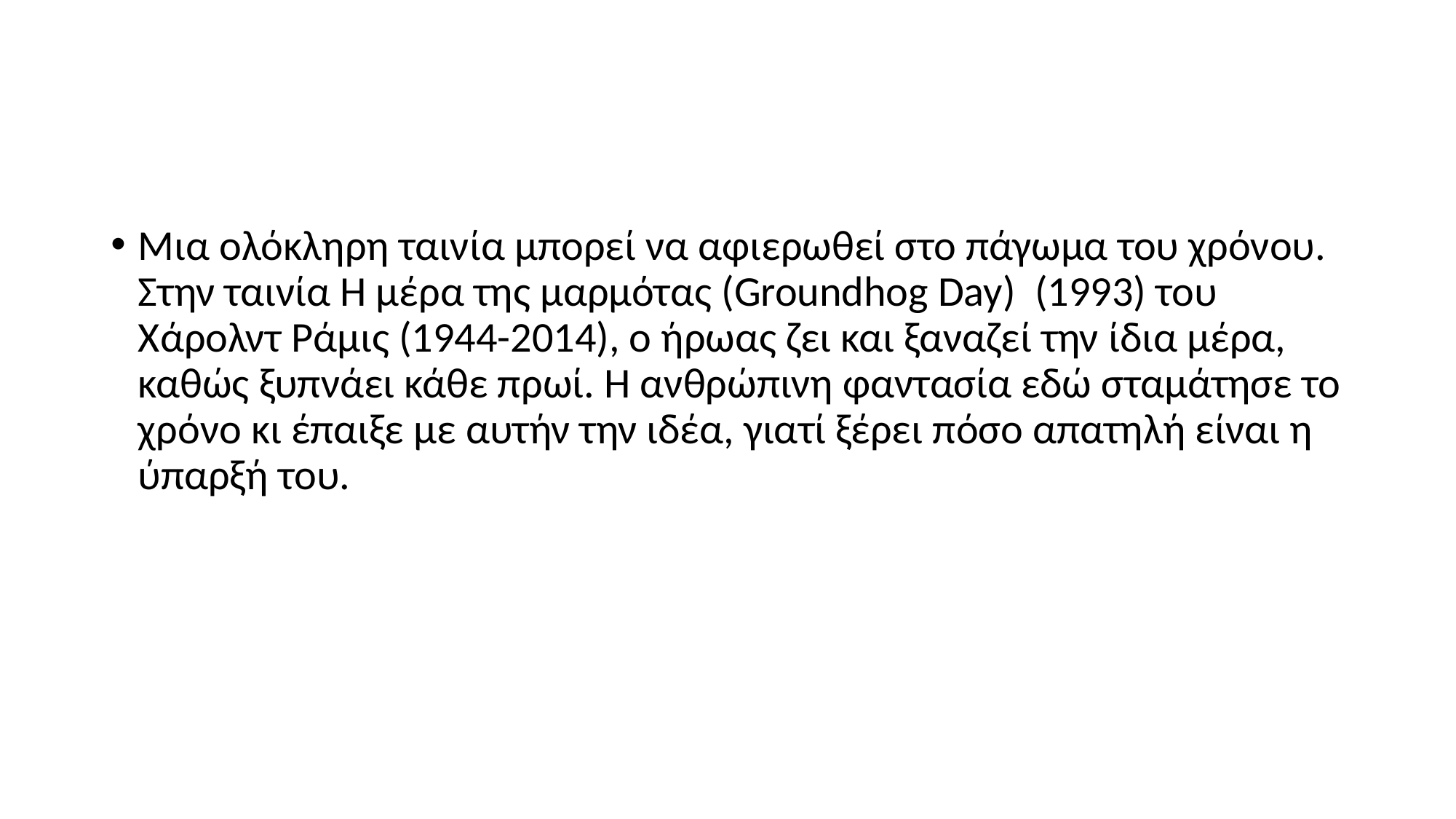

#
Μια ολόκληρη ταινία μπορεί να αφιερωθεί στο πάγωμα του χρόνου. Στην ταινία Η μέρα της μαρμότας (Groundhog Day)  (1993) του Χάρολντ Ράμις (1944-2014), ο ήρωας ζει και ξαναζεί την ίδια μέρα, καθώς ξυπνάει κάθε πρωί. Η ανθρώπινη φαντασία εδώ σταμάτησε το χρόνο κι έπαιξε με αυτήν την ιδέα, γιατί ξέρει πόσο απατηλή είναι η ύπαρξή του.